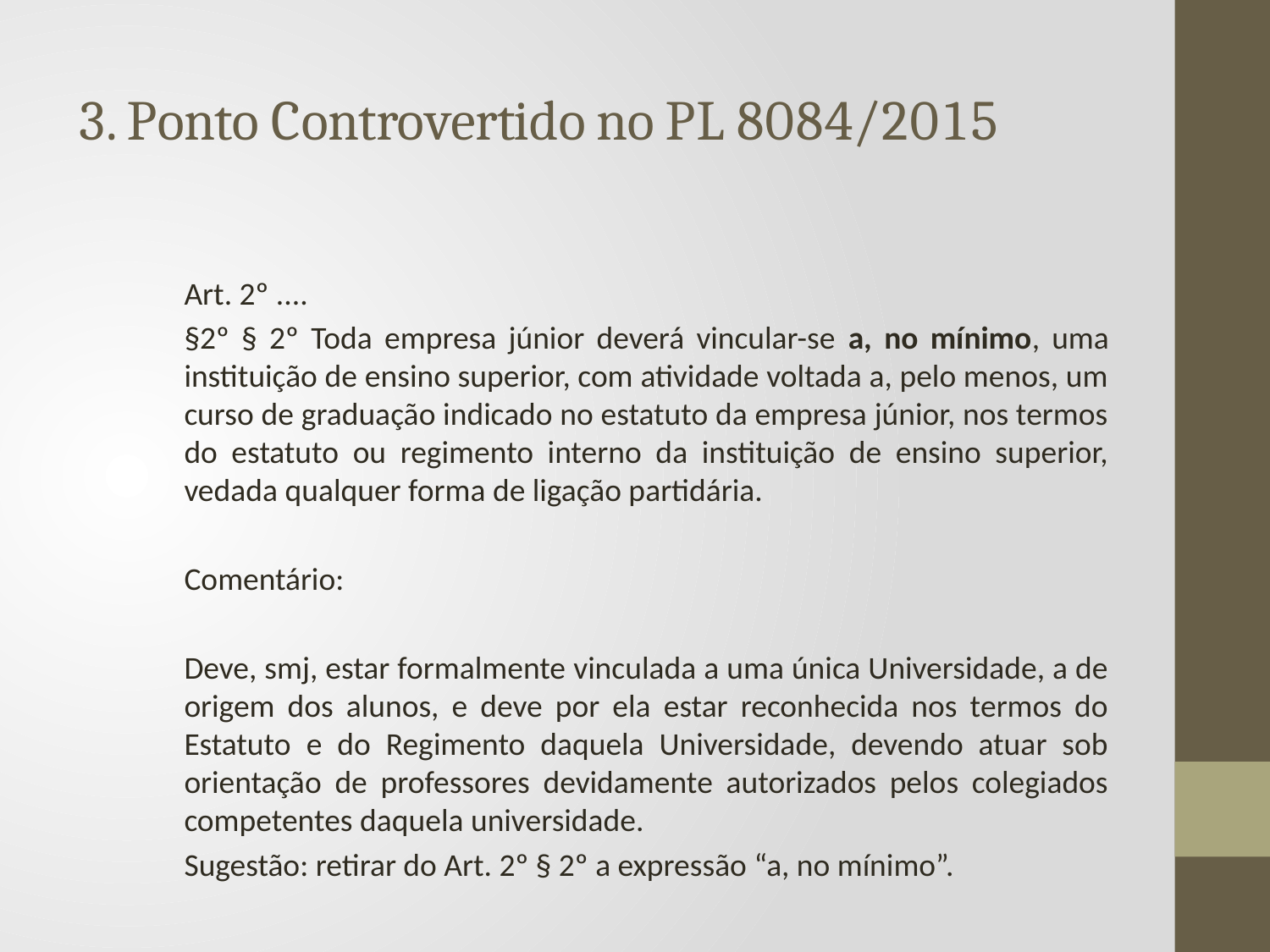

# 3. Ponto Controvertido no PL 8084/2015

Art. 2º ....
§2º § 2º Toda empresa júnior deverá vincular-se a, no mínimo, uma instituição de ensino superior, com atividade voltada a, pelo menos, um curso de graduação indicado no estatuto da empresa júnior, nos termos do estatuto ou regimento interno da instituição de ensino superior, vedada qualquer forma de ligação partidária.

Comentário:

Deve, smj, estar formalmente vinculada a uma única Universidade, a de origem dos alunos, e deve por ela estar reconhecida nos termos do Estatuto e do Regimento daquela Universidade, devendo atuar sob orientação de professores devidamente autorizados pelos colegiados competentes daquela universidade.
Sugestão: retirar do Art. 2º § 2º a expressão “a, no mínimo”.